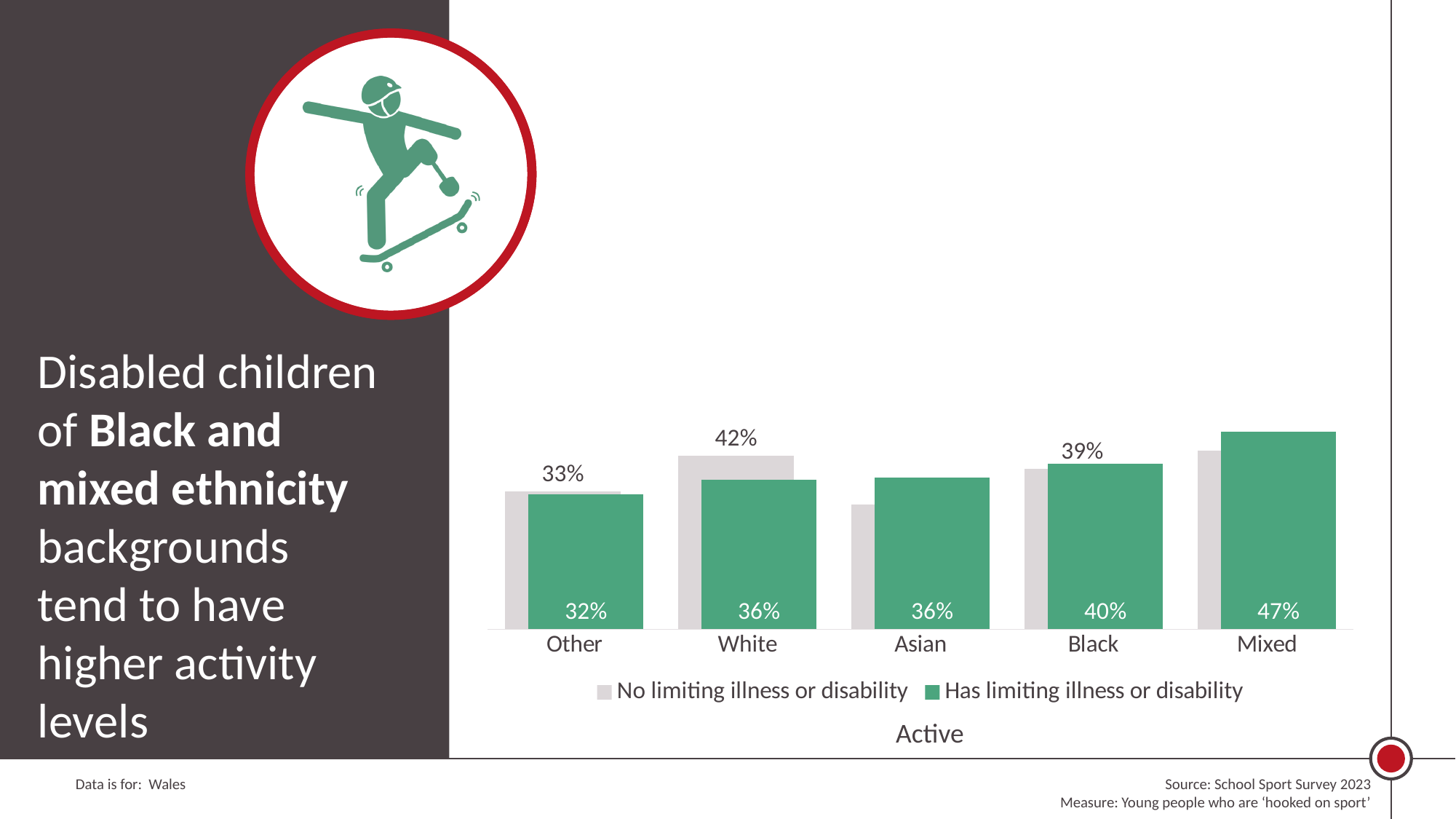

### Chart

| Category | No limiting illness or disability | Has limiting illness or disability |
|---|---|---|
| Other | 0.3310289835394916 | 0.32409998834151 |
| White | 0.4163775049878087 | 0.35882306300803013 |
| Asian | 0.29875864655338213 | 0.3648430140323201 |
| Black | 0.3853126796756188 | 0.3979454293465693 |
| Mixed | 0.4293621121666705 | 0.473874891869638 |
Disabled children of Black and mixed ethnicity backgrounds tend to have higher activity levels
Active